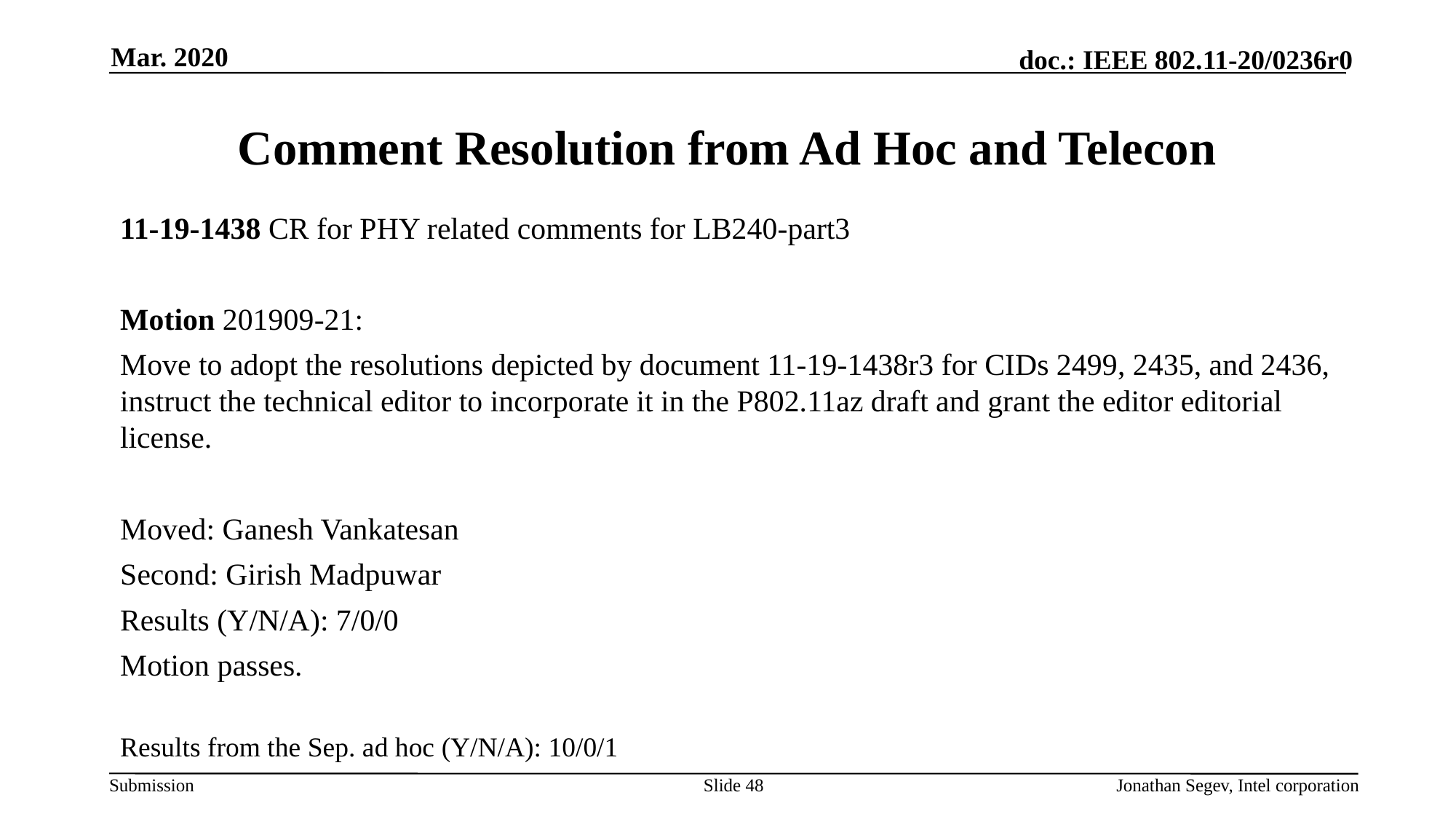

Mar. 2020
# Comment Resolution from Ad Hoc and Telecon
11-19-1438 CR for PHY related comments for LB240-part3

Motion 201909-21:
Move to adopt the resolutions depicted by document 11-19-1438r3 for CIDs 2499, 2435, and 2436, instruct the technical editor to incorporate it in the P802.11az draft and grant the editor editorial license.

Moved: Ganesh Vankatesan
Second: Girish Madpuwar
Results (Y/N/A): 7/0/0
Motion passes.

Results from the Sep. ad hoc (Y/N/A): 10/0/1

Slide 48
Jonathan Segev, Intel corporation